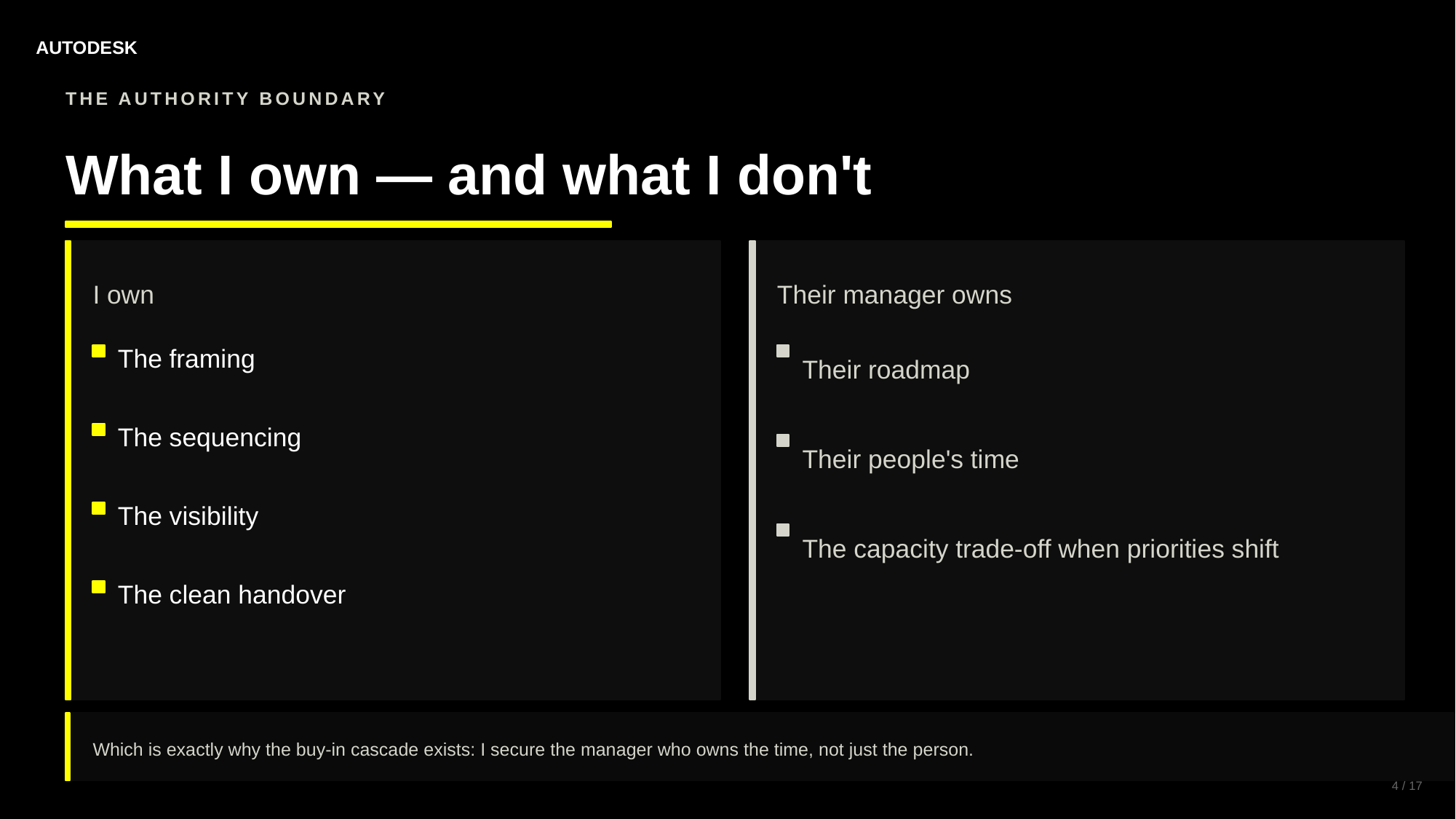

AUTODESK
THE AUTHORITY BOUNDARY
What I own — and what I don't

I own
Their manager owns
The framing
Their roadmap

The sequencing

Their people's time

The visibility

The capacity trade-off when priorities shift

The clean handover

Which is exactly why the buy-in cascade exists: I secure the manager who owns the time, not just the person.
4 / 17